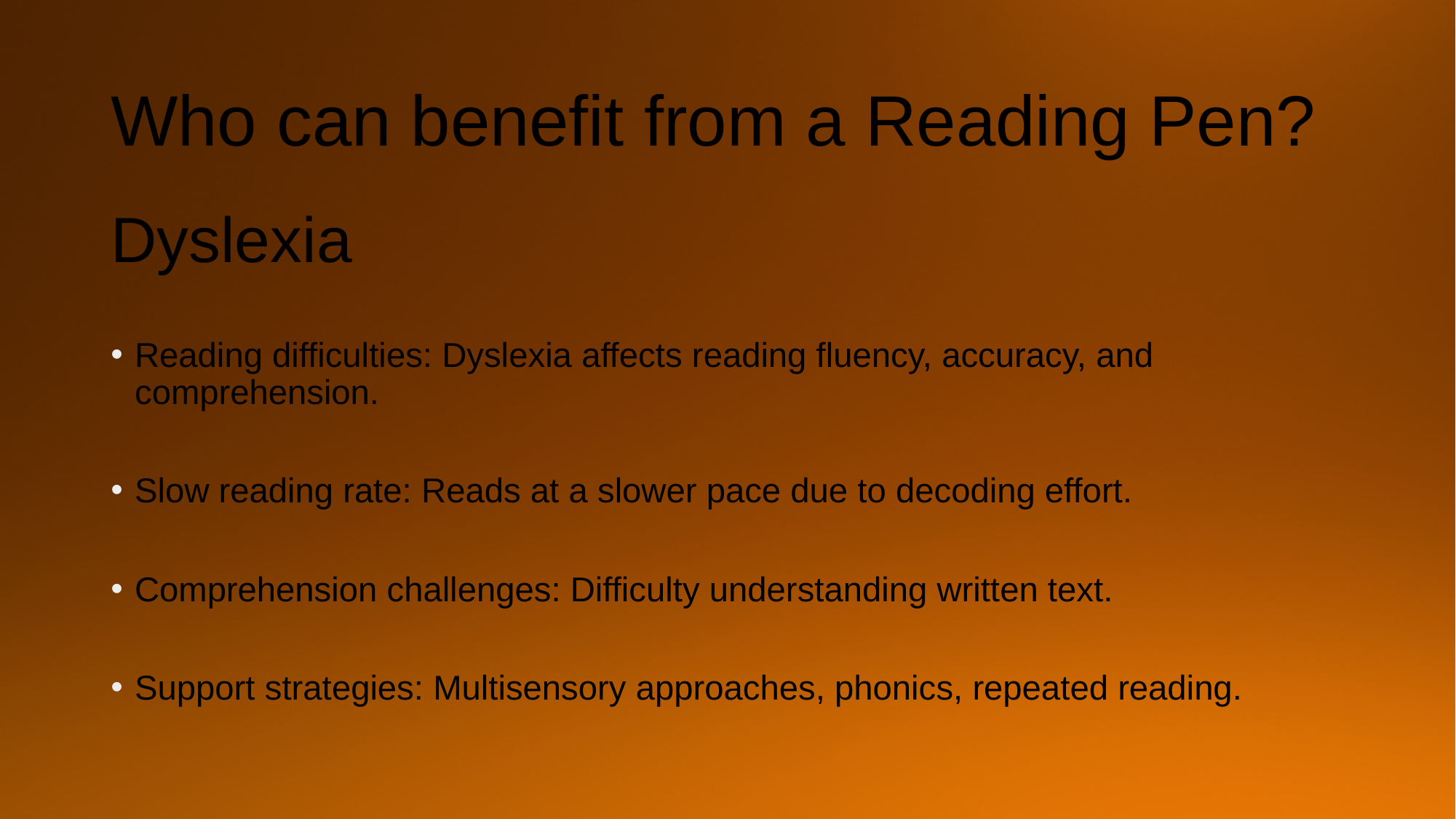

# Who can benefit from a Reading Pen?
Dyslexia

Reading difficulties: Dyslexia affects reading fluency, accuracy, and comprehension.

Slow reading rate: Reads at a slower pace due to decoding effort.

Comprehension challenges: Difficulty understanding written text.

Support strategies: Multisensory approaches, phonics, repeated reading.